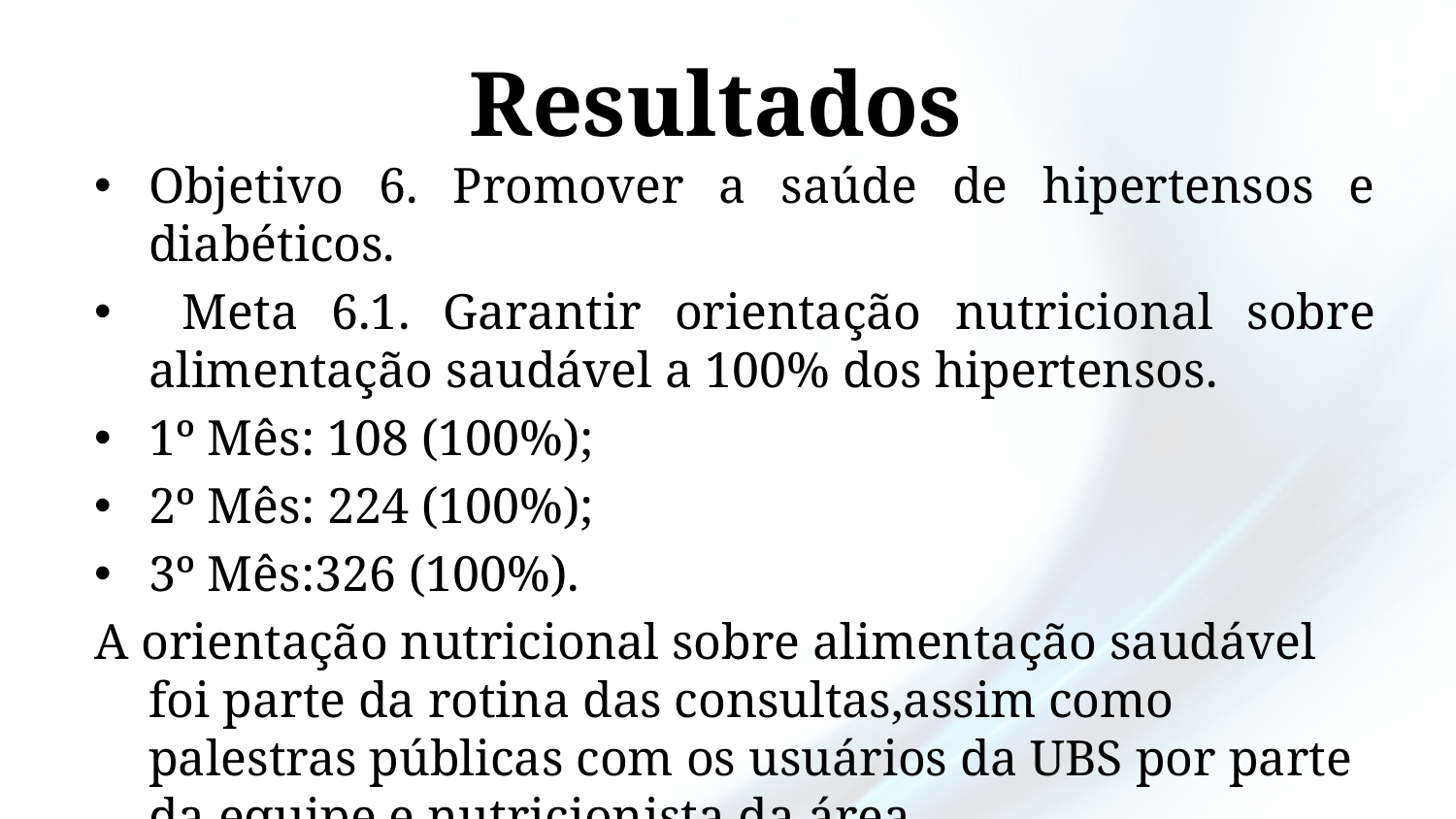

# Resultados
Objetivo 6. Promover a saúde de hipertensos e diabéticos.
 Meta 6.1. Garantir orientação nutricional sobre alimentação saudável a 100% dos hipertensos.
1º Mês: 108 (100%);
2º Mês: 224 (100%);
3º Mês:326 (100%).
A orientação nutricional sobre alimentação saudável foi parte da rotina das consultas,assim como palestras públicas com os usuários da UBS por parte da equipe e nutricionista da área.